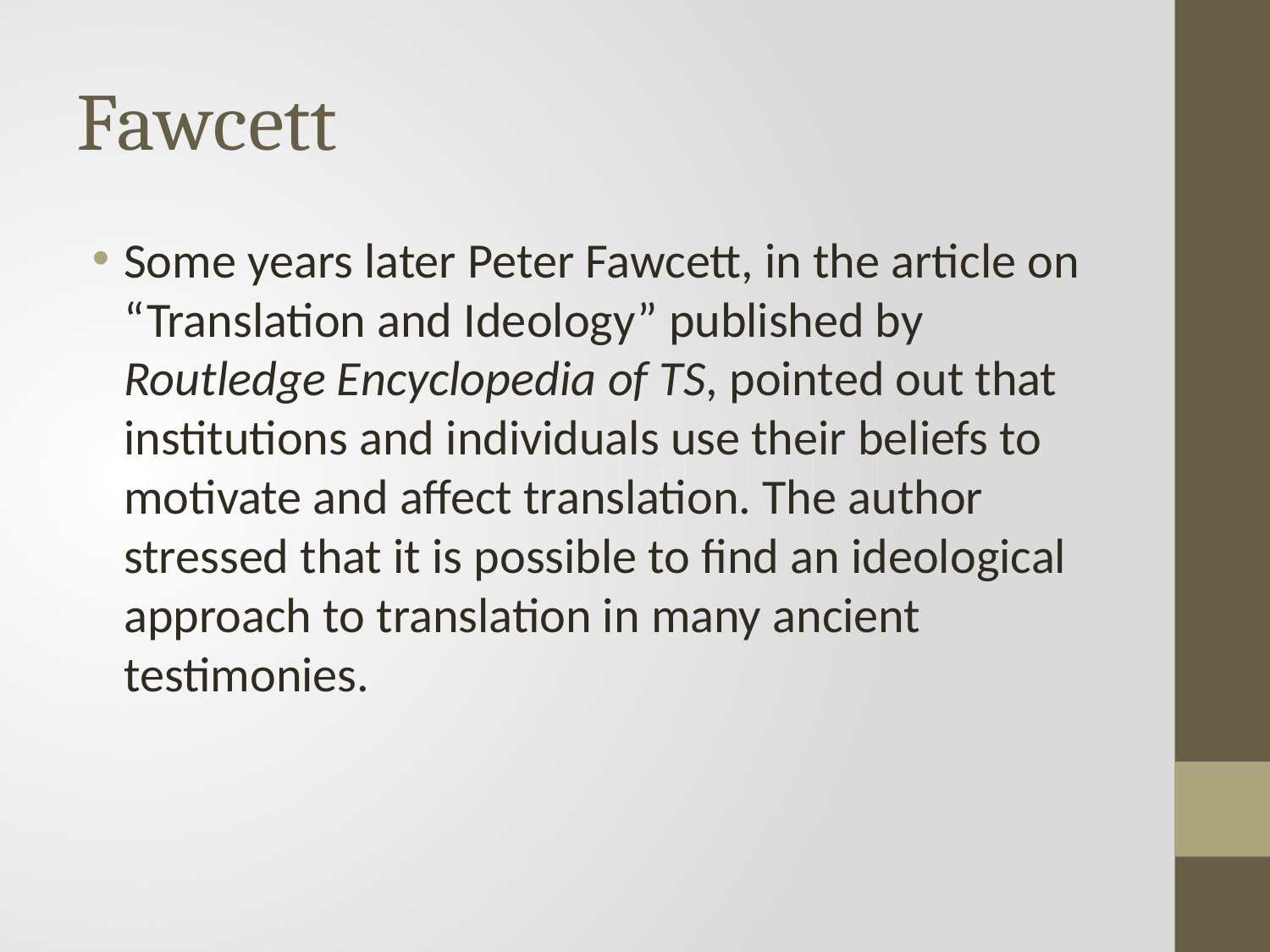

# Fawcett
Some years later Peter Fawcett, in the article on “Translation and Ideology” published by Routledge Encyclopedia of TS, pointed out that institutions and individuals use their beliefs to motivate and affect translation. The author stressed that it is possible to find an ideological approach to translation in many ancient testimonies.